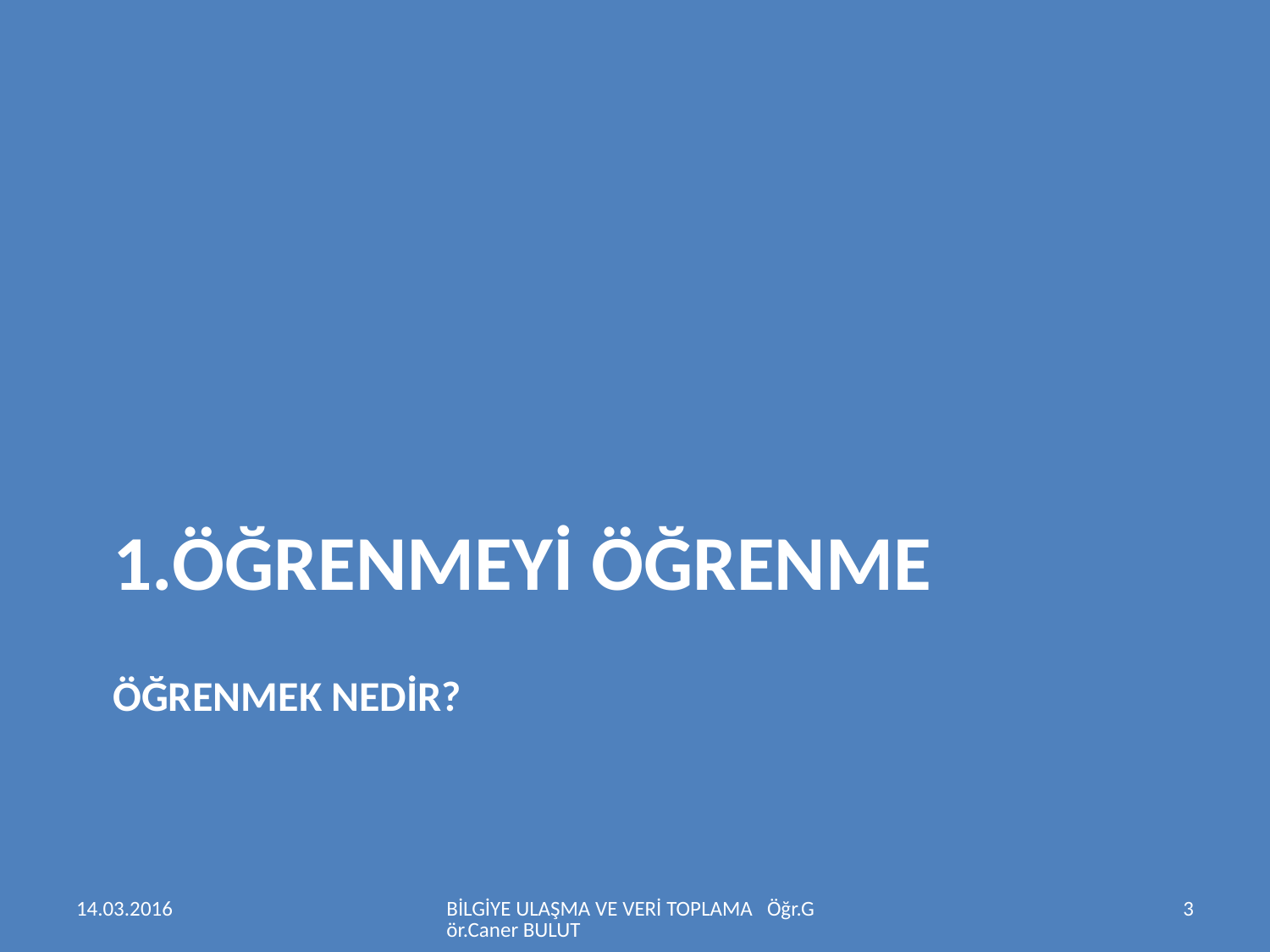

1.ÖĞRENMEYİ ÖĞRENME
# Öğrenmek Nedİr?
14.03.2016
BİLGİYE ULAŞMA VE VERİ TOPLAMA   Öğr.Gör.Caner BULUT
3